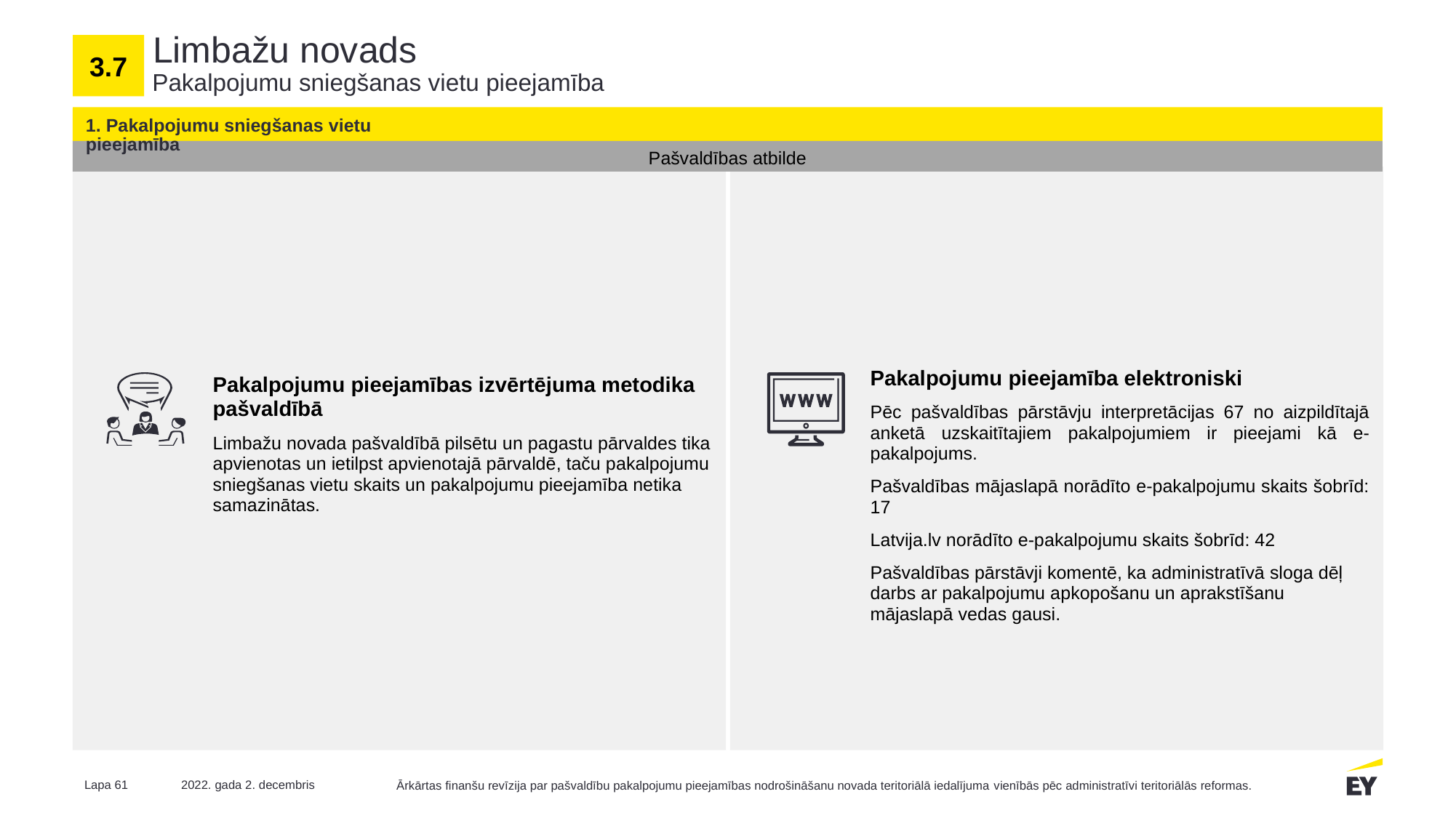

# Limbažu novads
3.7
Pakalpojumu sniegšanas vietu pieejamība

1. Pakalpojumu sniegšanas vietu pieejamība
Pašvaldības atbilde

Pakalpojumu pieejamības izvērtējuma metodika pašvaldībā
Limbažu novada pašvaldībā pilsētu un pagastu pārvaldes tika apvienotas un ietilpst apvienotajā pārvaldē, taču pakalpojumu sniegšanas vietu skaits un pakalpojumu pieejamība netika samazinātas.

Pakalpojumu pieejamība elektroniski
Pēc pašvaldības pārstāvju interpretācijas 67 no aizpildītajā anketā uzskaitītajiem pakalpojumiem ir pieejami kā e-pakalpojums.
Pašvaldības mājaslapā norādīto e-pakalpojumu skaits šobrīd: 17
Latvija.lv norādīto e-pakalpojumu skaits šobrīd: 42
Pašvaldības pārstāvji komentē, ka administratīvā sloga dēļ darbs ar pakalpojumu apkopošanu un aprakstīšanu mājaslapā vedas gausi.

Lapa 61
2022. gada 2. decembris
Ārkārtas finanšu revīzija par pašvaldību pakalpojumu pieejamības nodrošināšanu novada teritoriālā iedalījuma vienībās pēc administratīvi teritoriālās reformas.